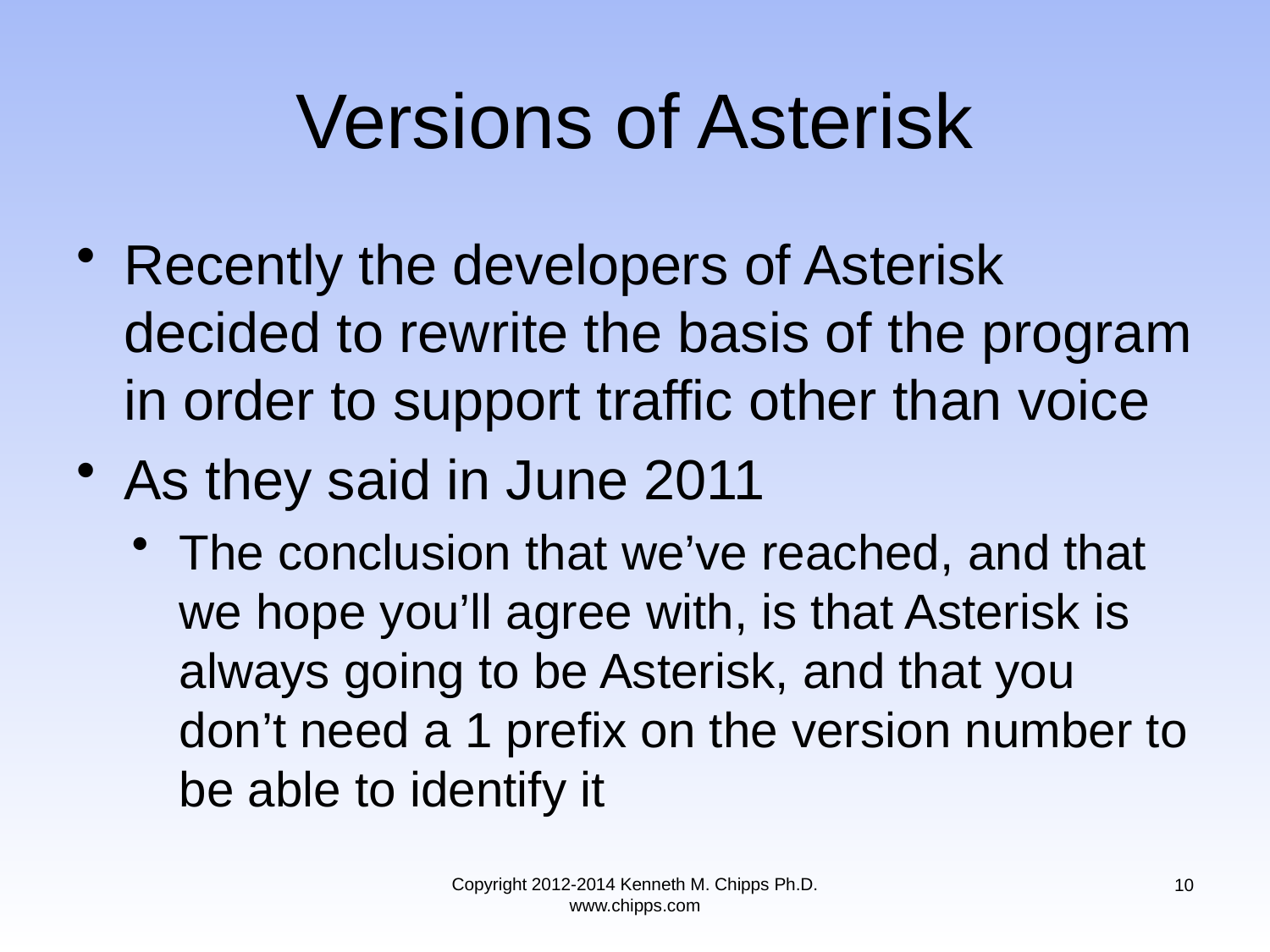

# Versions of Asterisk
Recently the developers of Asterisk decided to rewrite the basis of the program in order to support traffic other than voice
As they said in June 2011
The conclusion that we’ve reached, and that we hope you’ll agree with, is that Asterisk is always going to be Asterisk, and that you don’t need a 1 prefix on the version number to be able to identify it
Copyright 2012-2014 Kenneth M. Chipps Ph.D. www.chipps.com
10